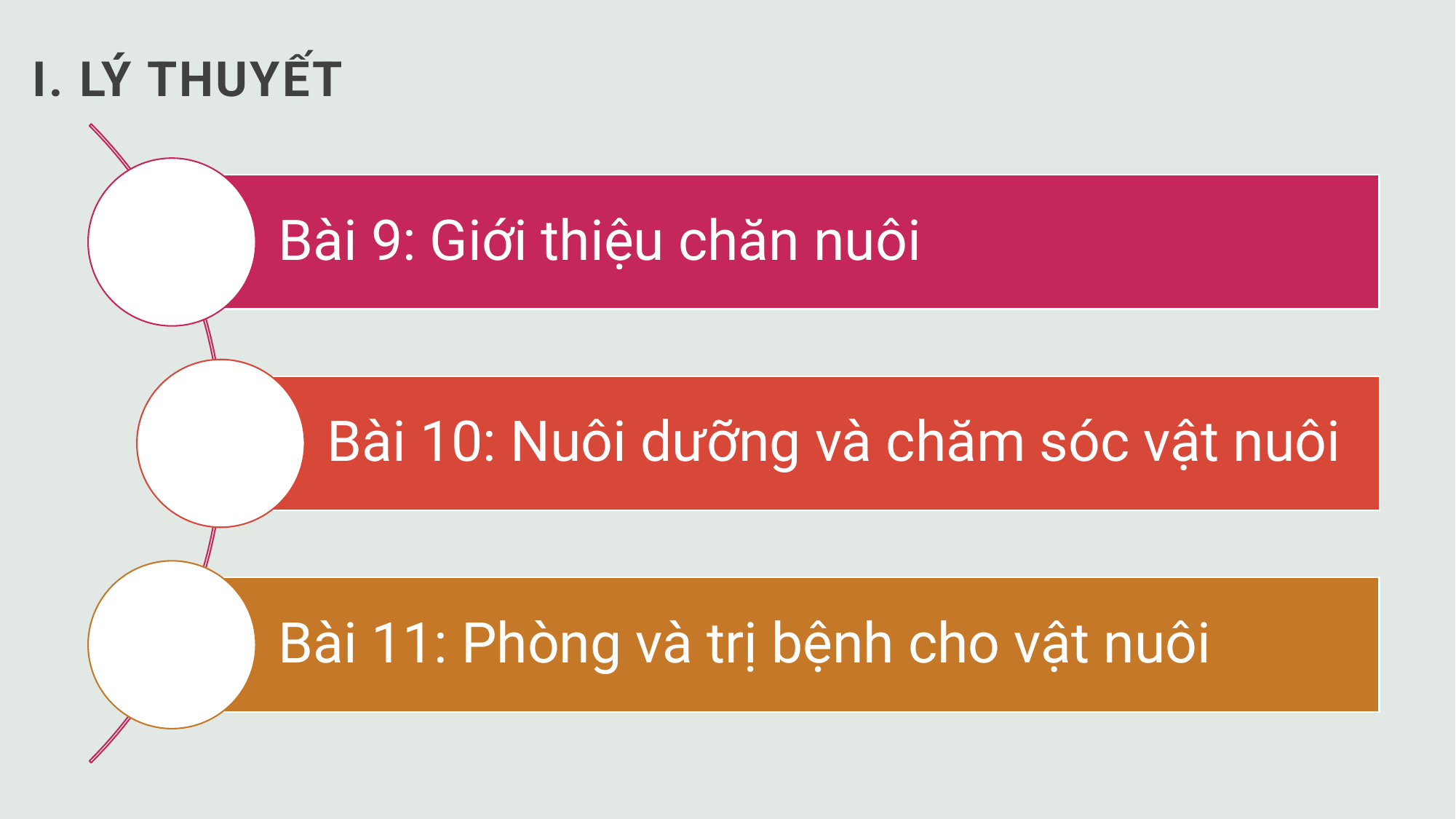

I. LÝ THUYẾT
Bài 9: Giới thiệu chăn nuôi
Bài 10: Nuôi dưỡng và chăm sóc vật nuôi
Bài 11: Phòng và trị bệnh cho vật nuôi